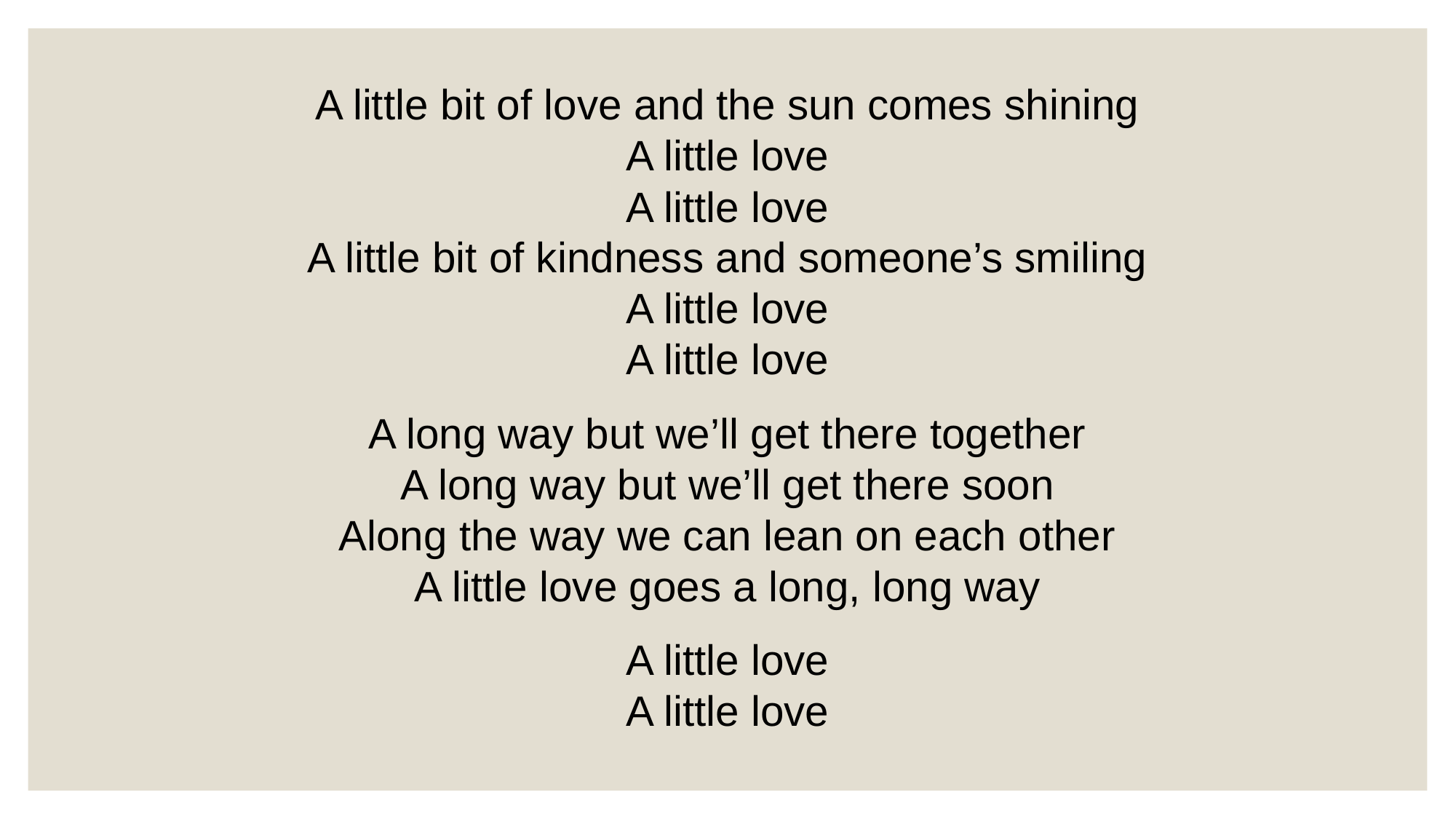

A little bit of love and the sun comes shining
A little love
A little love
A little bit of kindness and someone’s smiling
A little love
A little love
A long way but we’ll get there together
A long way but we’ll get there soon
Along the way we can lean on each other
A little love goes a long, long way
A little love
A little love